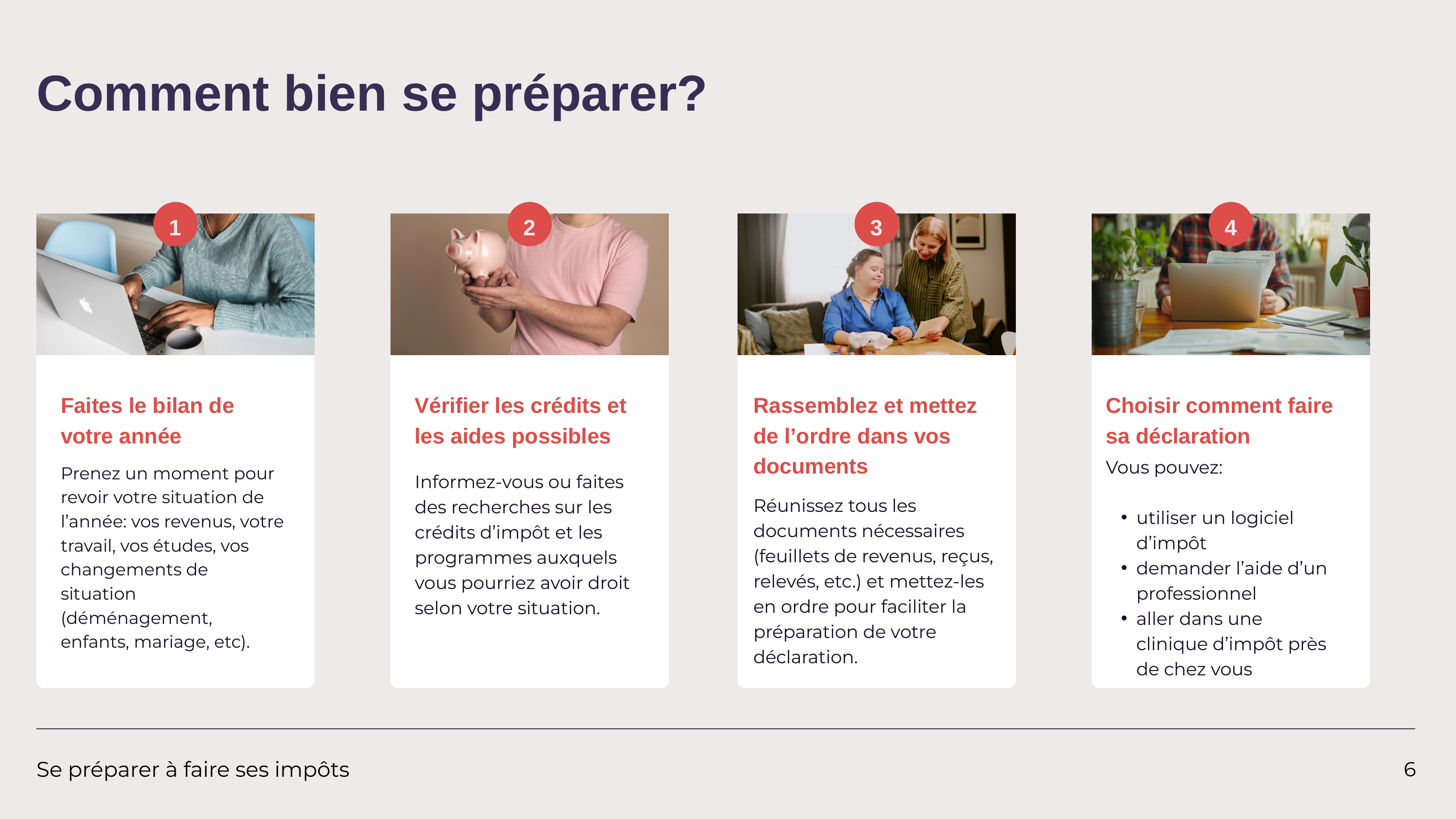

Comment bien se préparer?

1

2

3

4

Faites le bilan de votre année
Vérifier les crédits et les aides possibles
Rassemblez et mettez de l’ordre dans vos documents
Choisir comment faire sa déclaration
Vous pouvez:

utiliser un logiciel d’impôt
demander l’aide d’un professionnel
aller dans une clinique d’impôt près de chez vous

Prenez un moment pour revoir votre situation de l’année: vos revenus, votre travail, vos études, vos changements de situation (déménagement, enfants, mariage, etc).
Informez-vous ou faites des recherches sur les crédits d’impôt et les programmes auxquels vous pourriez avoir droit selon votre situation.
Réunissez tous les documents nécessaires (feuillets de revenus, reçus, relevés, etc.) et mettez-les en ordre pour faciliter la préparation de votre déclaration.

Se préparer à faire ses impôts
6